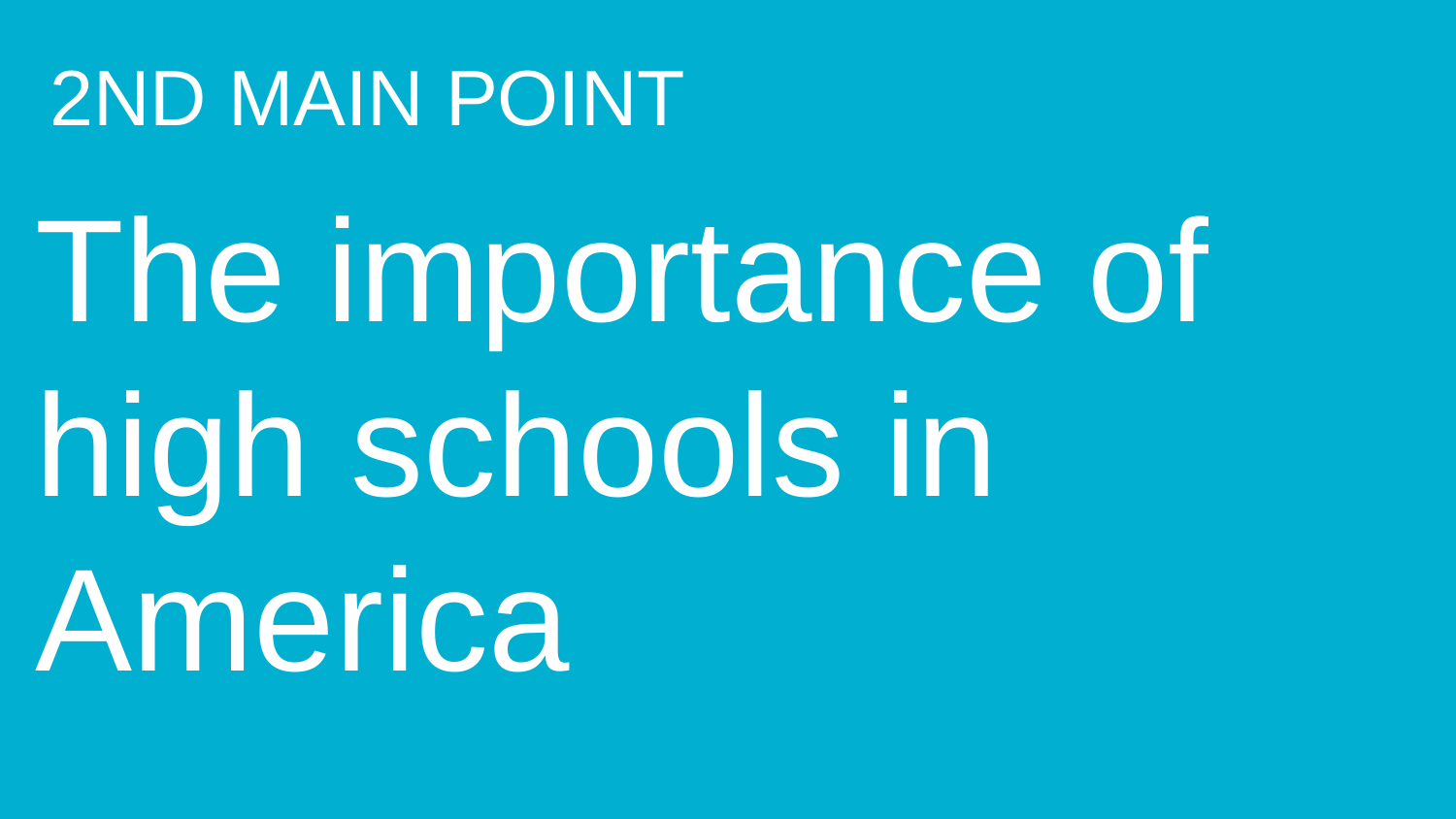

# 2ND MAIN POINT

The importance of high schools in America